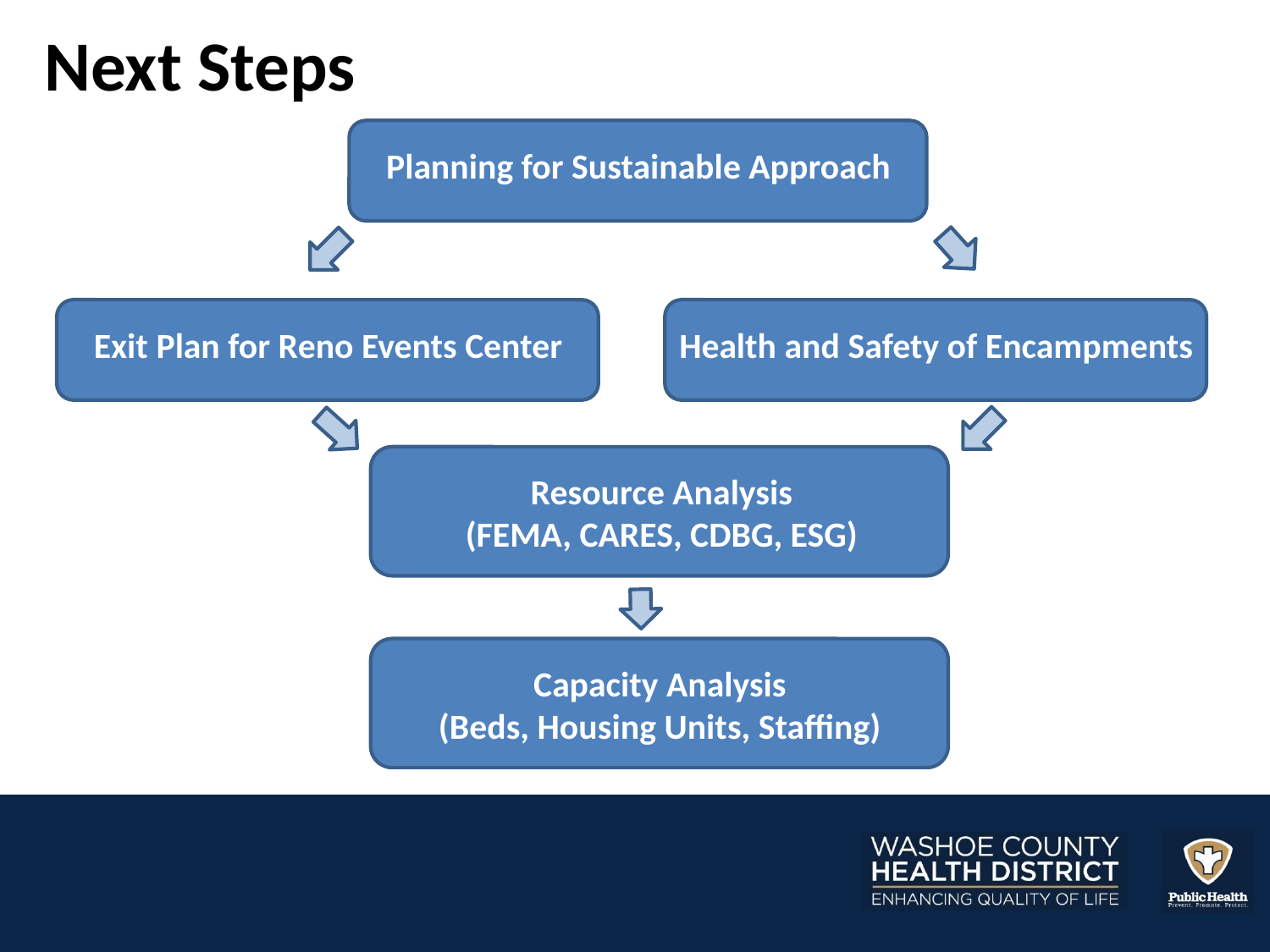

Next Steps

Planning for Sustainable Approach

Health and Safety of Encampments
Exit Plan for Reno Events Center

Resource Analysis
(FEMA, CARES, CDBG, ESG)

Capacity Analysis
(Beds, Housing Units, Staffing)